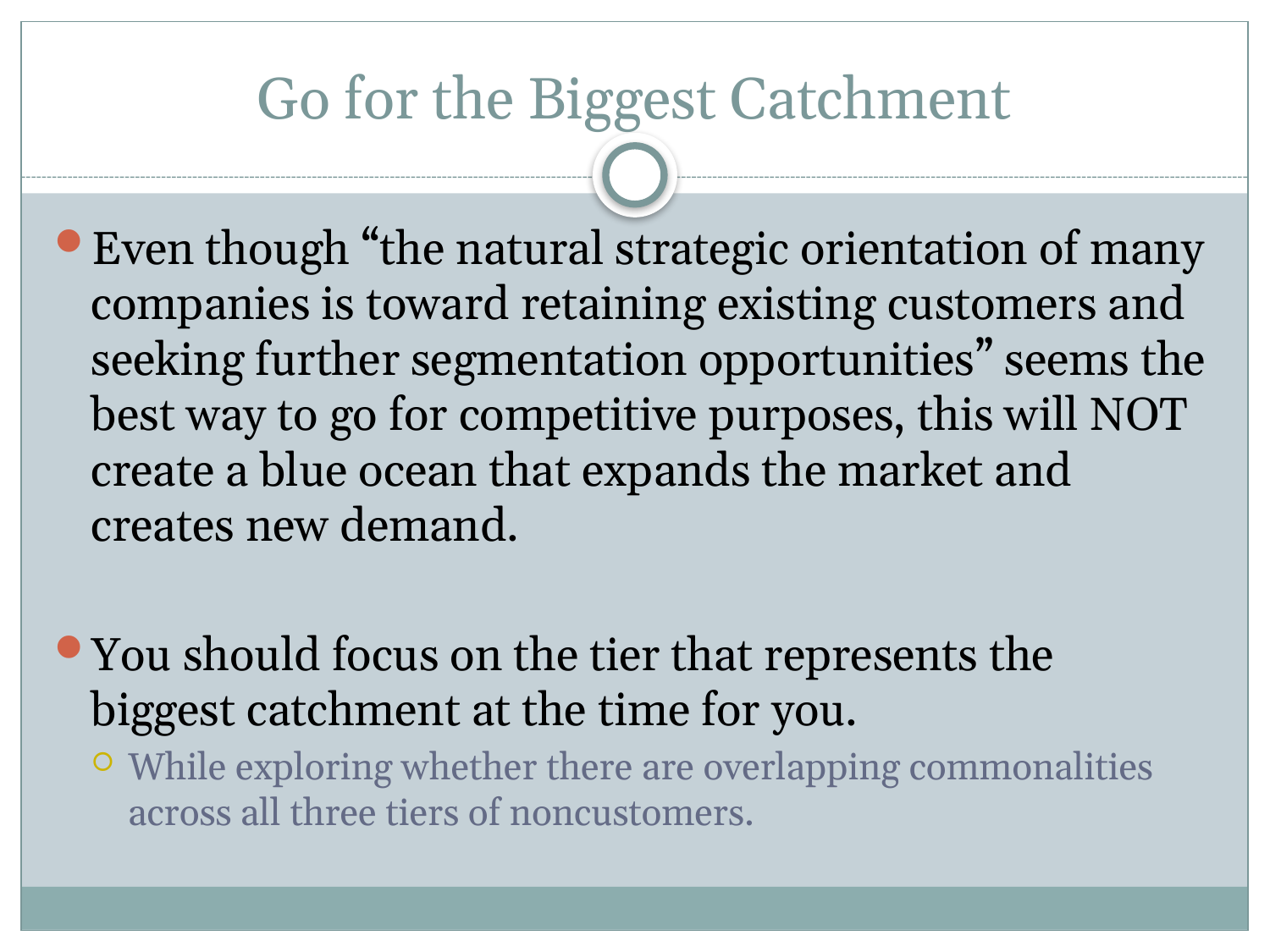

# Go for the Biggest Catchment
Even though “the natural strategic orientation of many companies is toward retaining existing customers and seeking further segmentation opportunities” seems the best way to go for competitive purposes, this will NOT create a blue ocean that expands the market and creates new demand.

You should focus on the tier that represents the biggest catchment at the time for you.
While exploring whether there are overlapping commonalities across all three tiers of noncustomers.